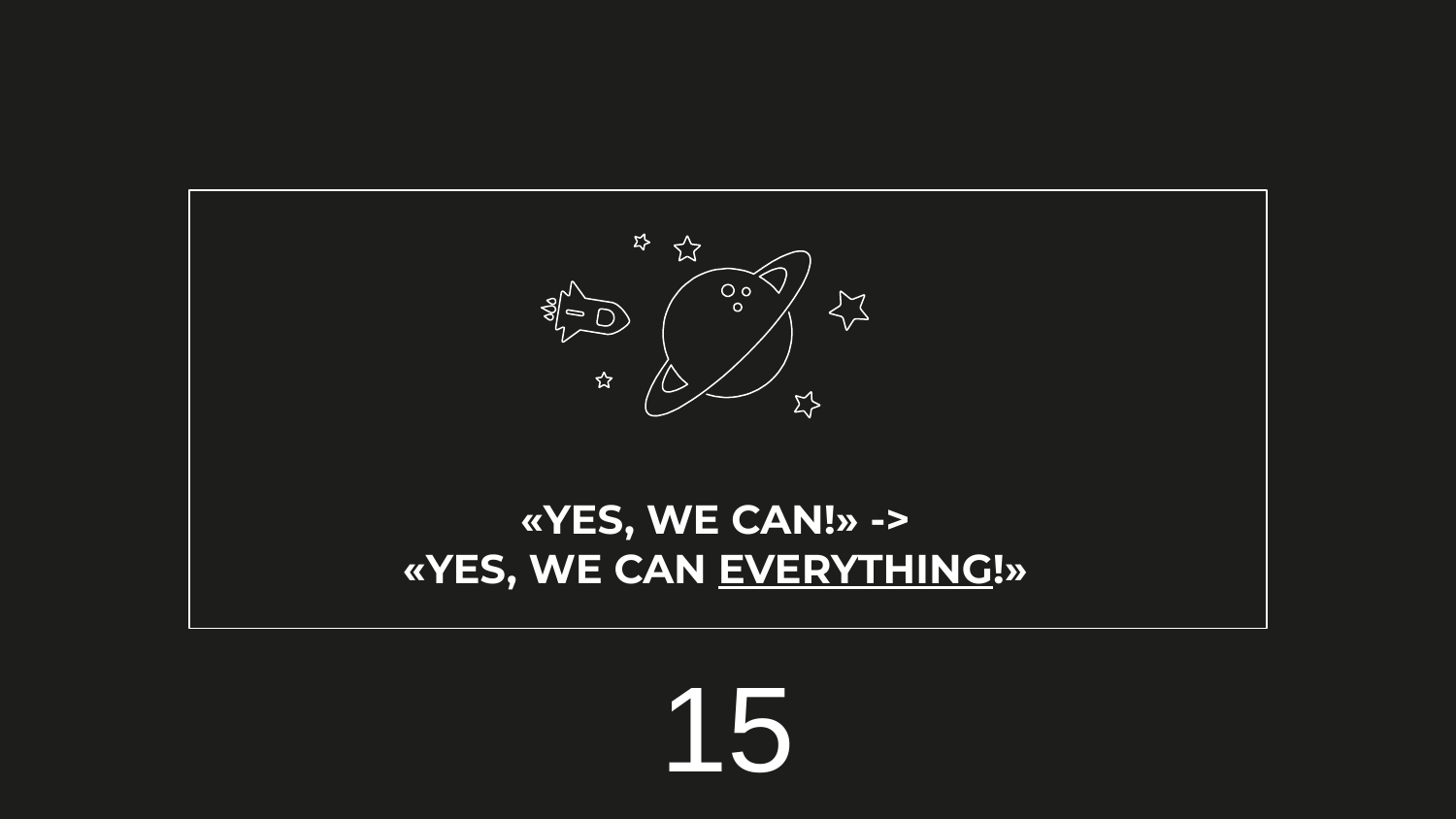

«YES, WE CAN!» ->
«YES, WE CAN EVERYTHING!»
15